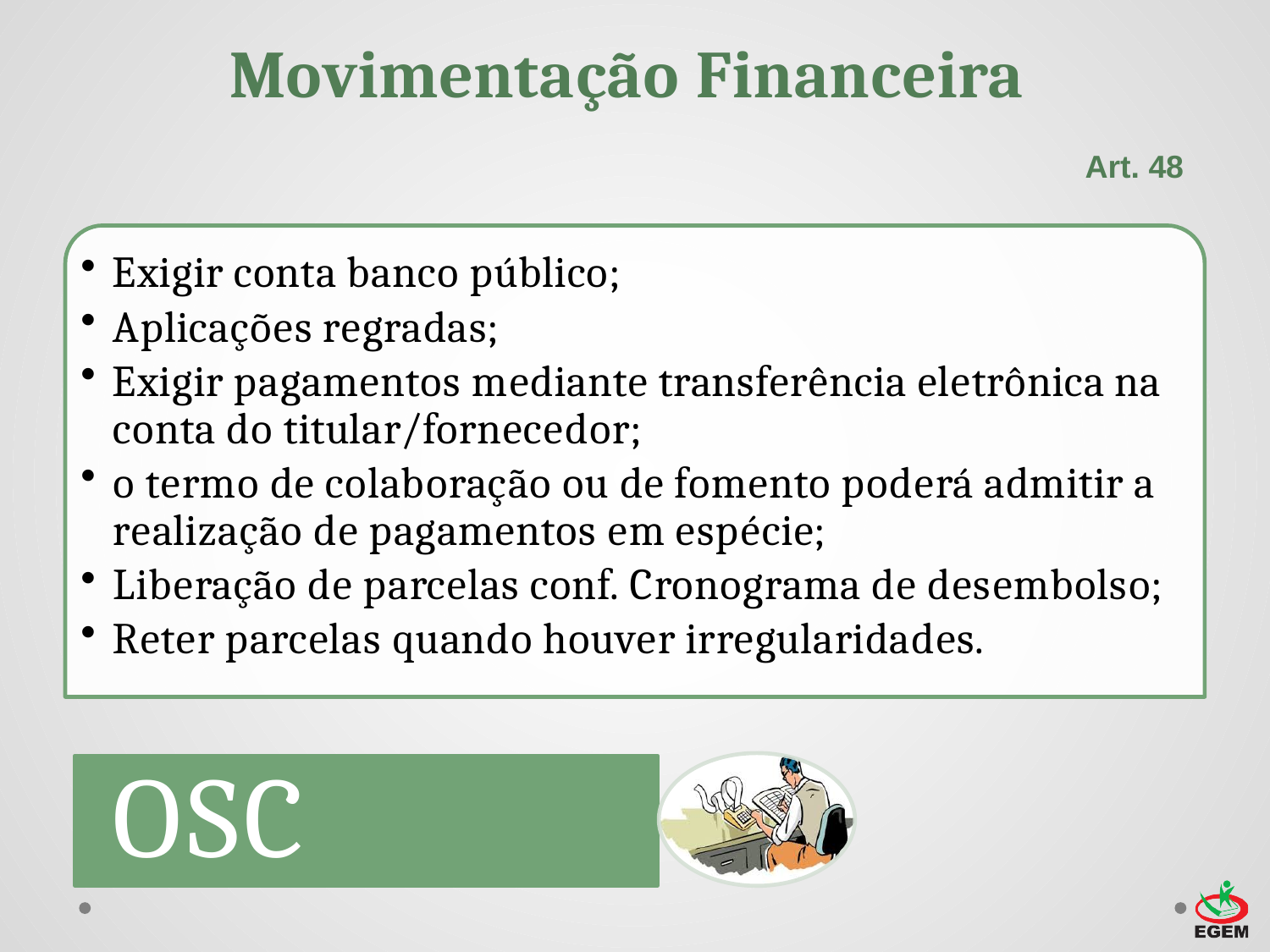

# Movimentação Financeira Art. 48
Exigir conta banco público;
Aplicações regradas;
Exigir pagamentos mediante transferência eletrônica na conta do titular/fornecedor;
o termo de colaboração ou de fomento poderá admitir a realização de pagamentos em espécie;
Liberação de parcelas conf. Cronograma de desembolso;
Reter parcelas quando houver irregularidades.
OSC